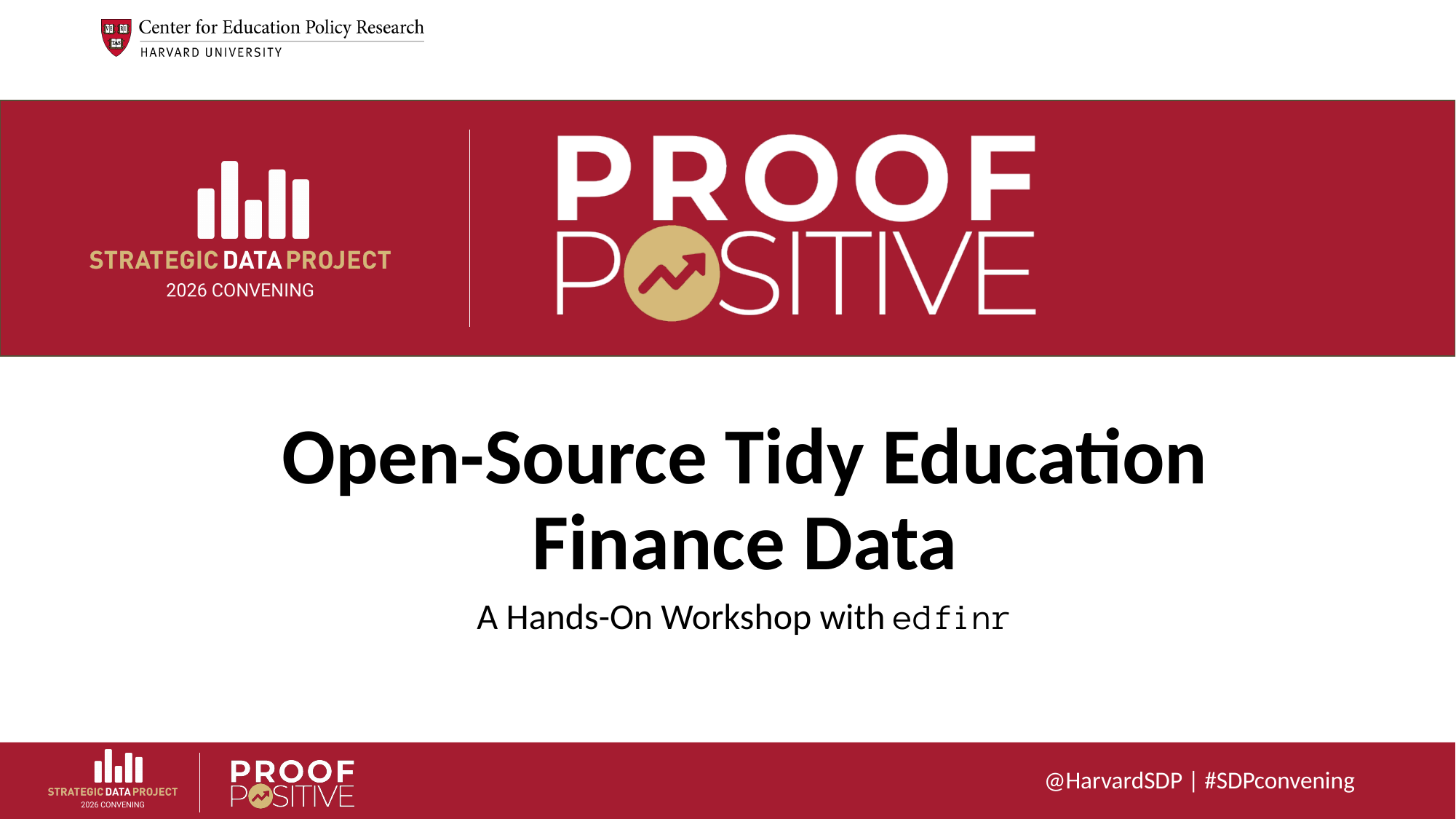

# Open-Source Tidy Education Finance Data
A Hands-On Workshop with edfinr